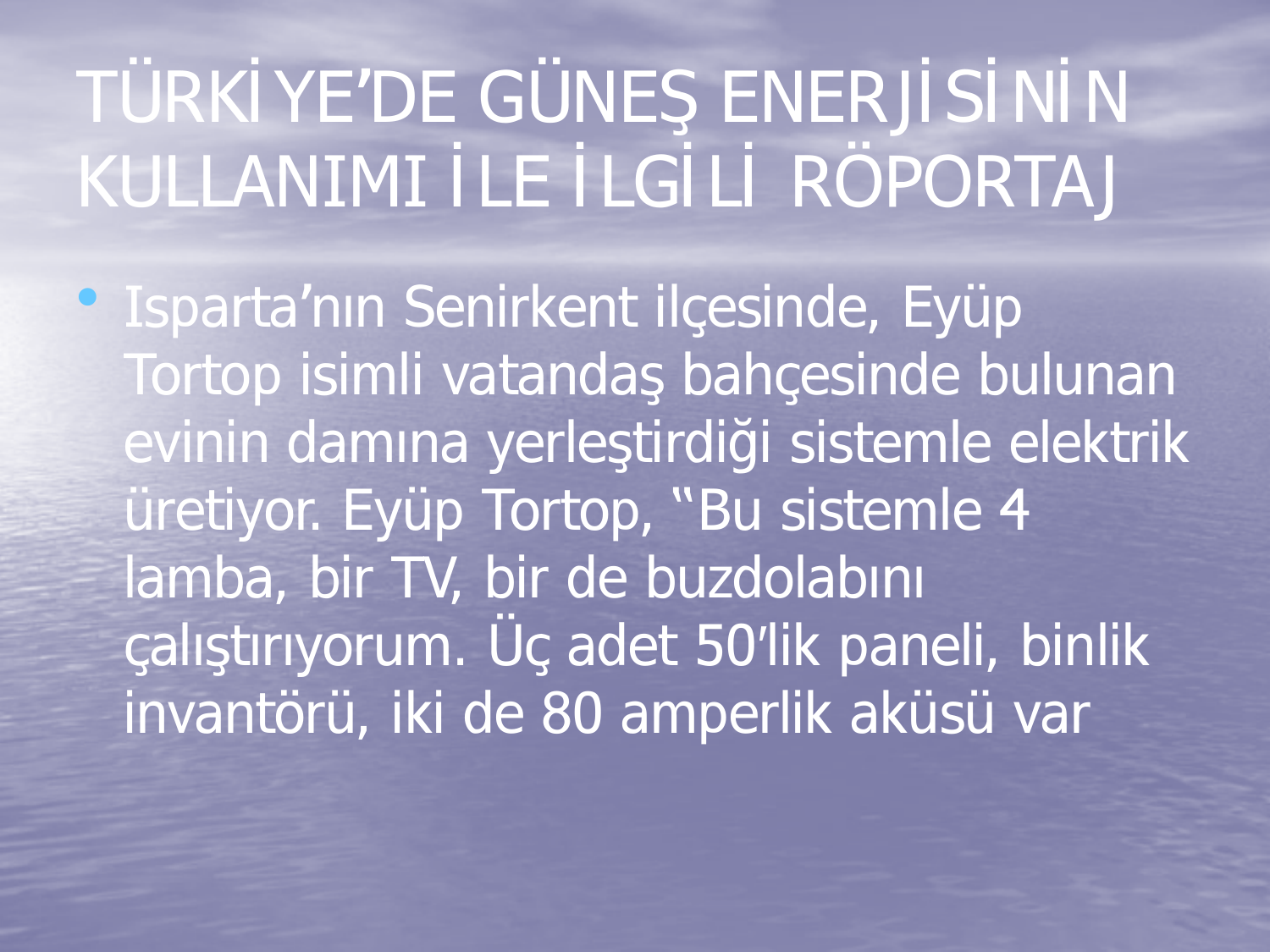

# TÜRKİYE’DE GÜNEŞ ENERJİSİNİN KULLANIMI İLE İLGİLİ RÖPORTAJ
Isparta’nın Senirkent ilçesinde, Eyüp Tortop isimli vatandaş bahçesinde bulunan evinin damına yerleştirdiği sistemle elektrik üretiyor. Eyüp Tortop, “Bu sistemle 4 lamba, bir TV, bir de buzdolabını çalıştırıyorum. Üç adet 50′lik paneli, binlik invantörü, iki de 80 amperlik aküsü var